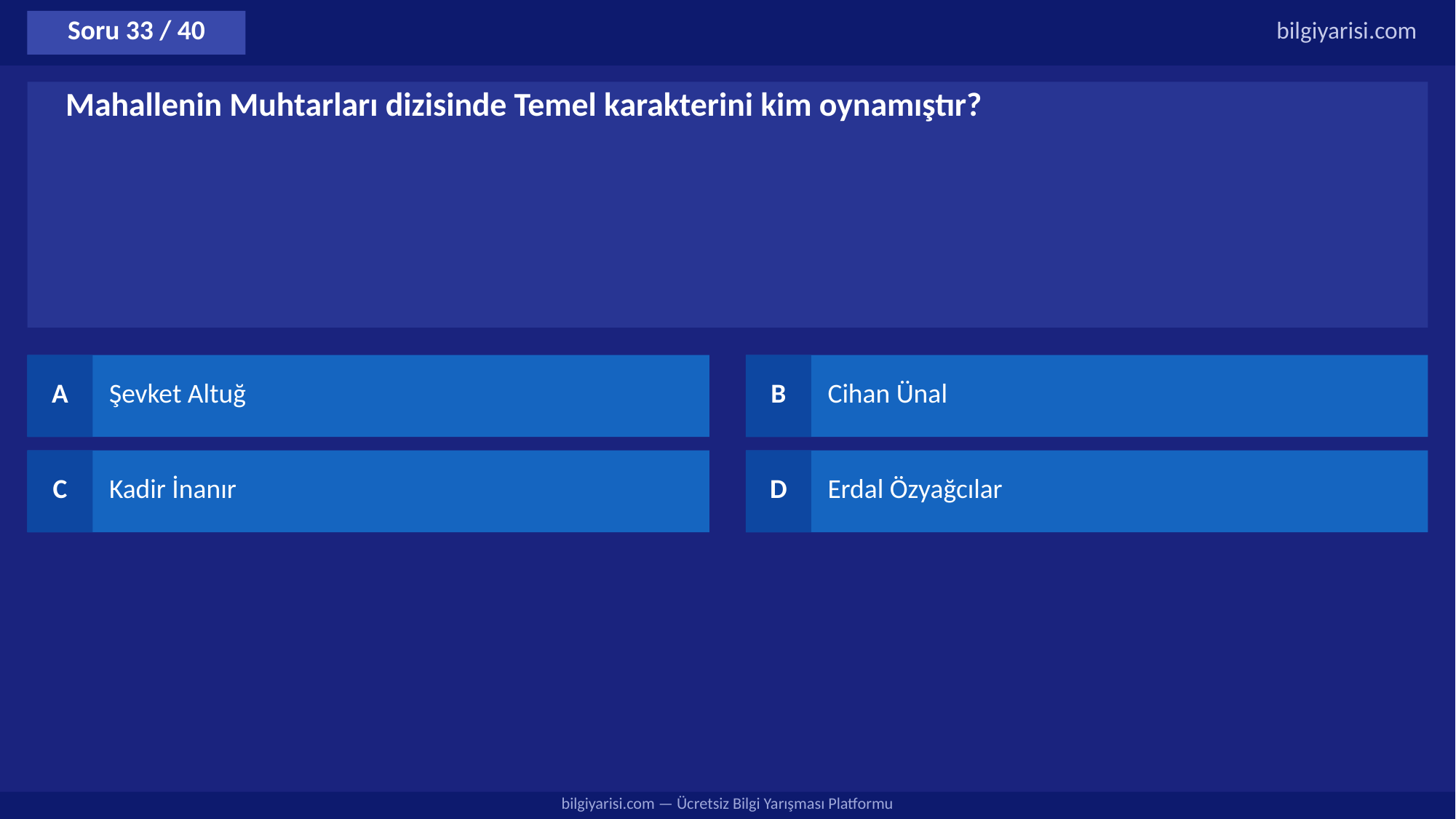

Soru 33 / 40
bilgiyarisi.com

Mahallenin Muhtarları dizisinde Temel karakterini kim oynamıştır?

A
Şevket Altuğ

B
Cihan Ünal

C
Kadir İnanır

D
Erdal Özyağcılar
bilgiyarisi.com — Ücretsiz Bilgi Yarışması Platformu